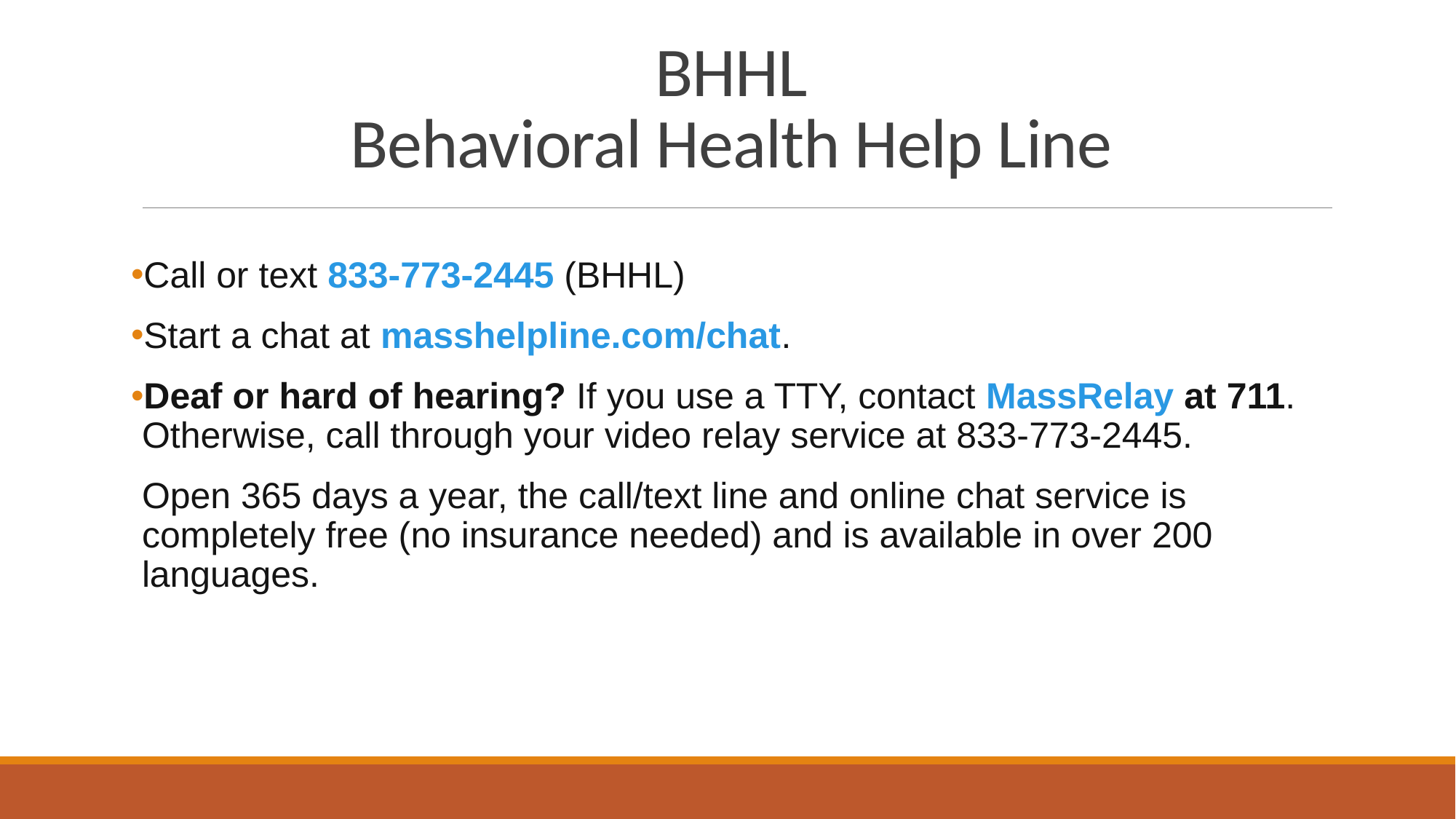

# BHHL Behavioral Health Help Line
Call or text 833-773-2445 (BHHL)
Start a chat at masshelpline.com/chat.
Deaf or hard of hearing? If you use a TTY, contact MassRelay at 711. Otherwise, call through your video relay service at 833-773-2445.
Open 365 days a year, the call/text line and online chat service is completely free (no insurance needed) and is available in over 200 languages.